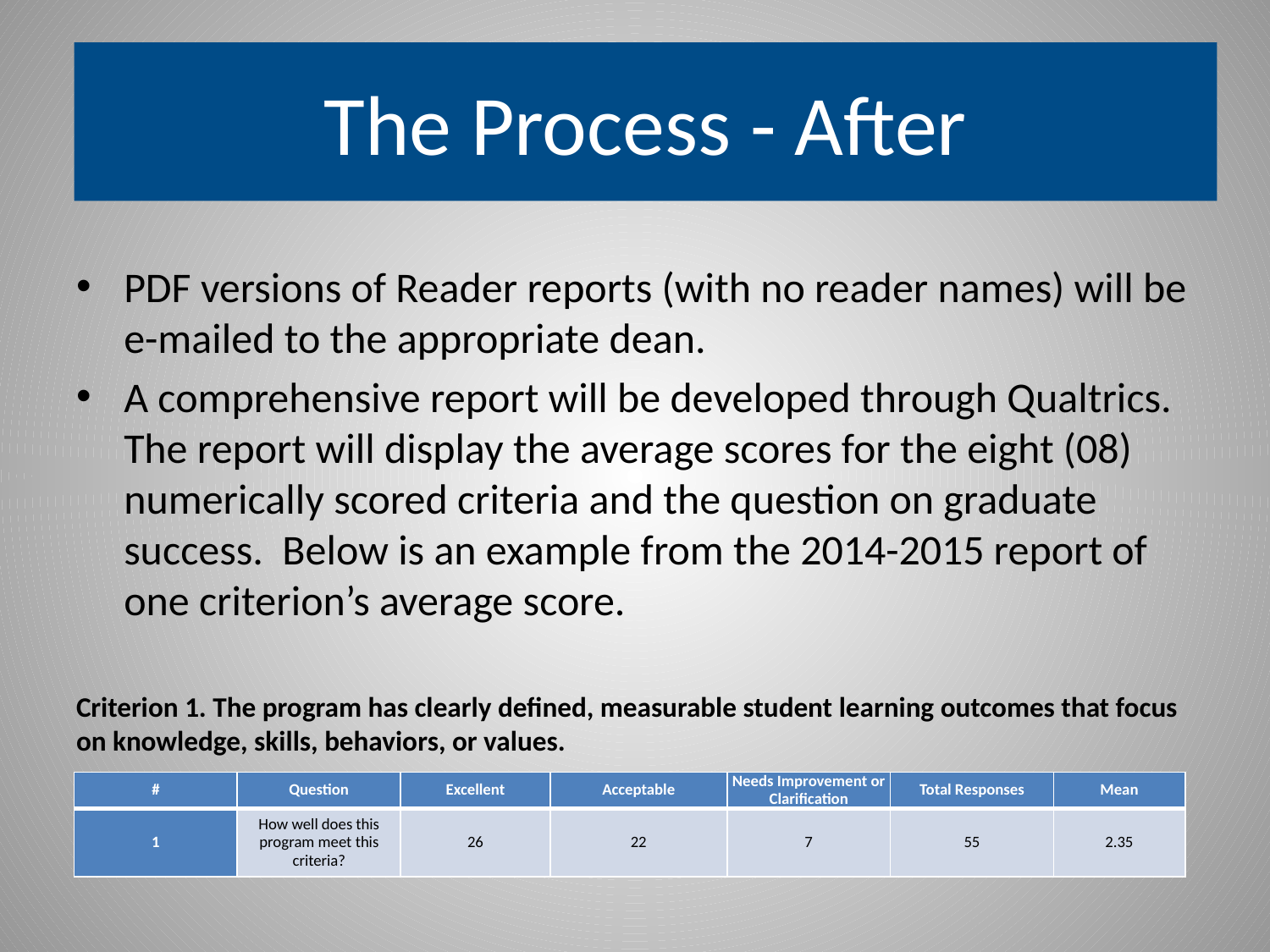

# The Process - After
PDF versions of Reader reports (with no reader names) will be e-mailed to the appropriate dean.
A comprehensive report will be developed through Qualtrics.  The report will display the average scores for the eight (08) numerically scored criteria and the question on graduate success.  Below is an example from the 2014-2015 report of one criterion’s average score.

Criterion 1. The program has clearly defined, measurable student learning outcomes that focus on knowledge, skills, behaviors, or values.

| # | Question | Excellent | Acceptable | Needs Improvement or Clarification | Total Responses | Mean |
| --- | --- | --- | --- | --- | --- | --- |
| 1 | How well does this program meet this criteria? | 26 | 22 | 7 | 55 | 2.35 |